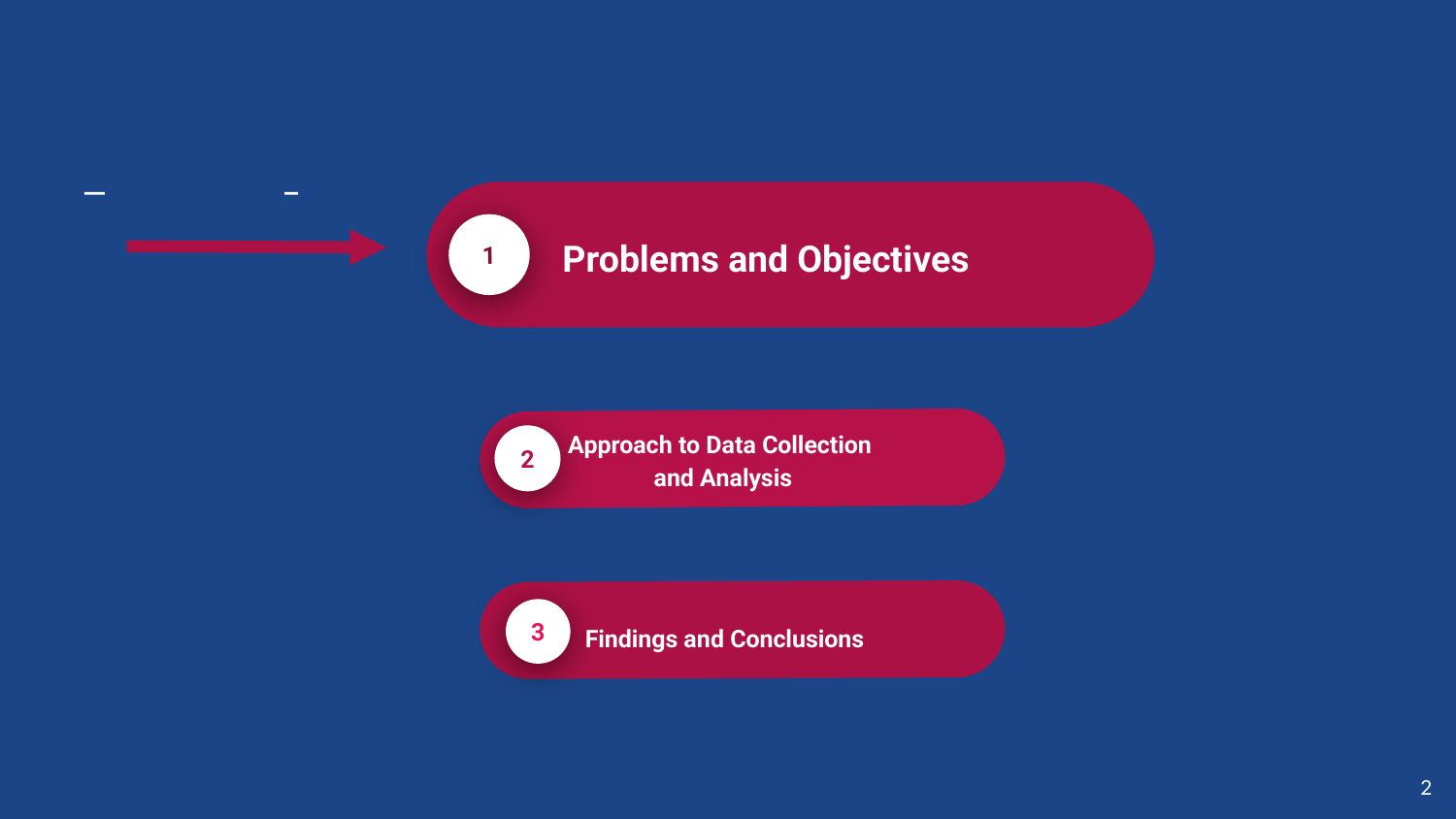

1
Problems and Objectives

Approach to Data Collection
and Analysis
2
3
Findings and Conclusions
2